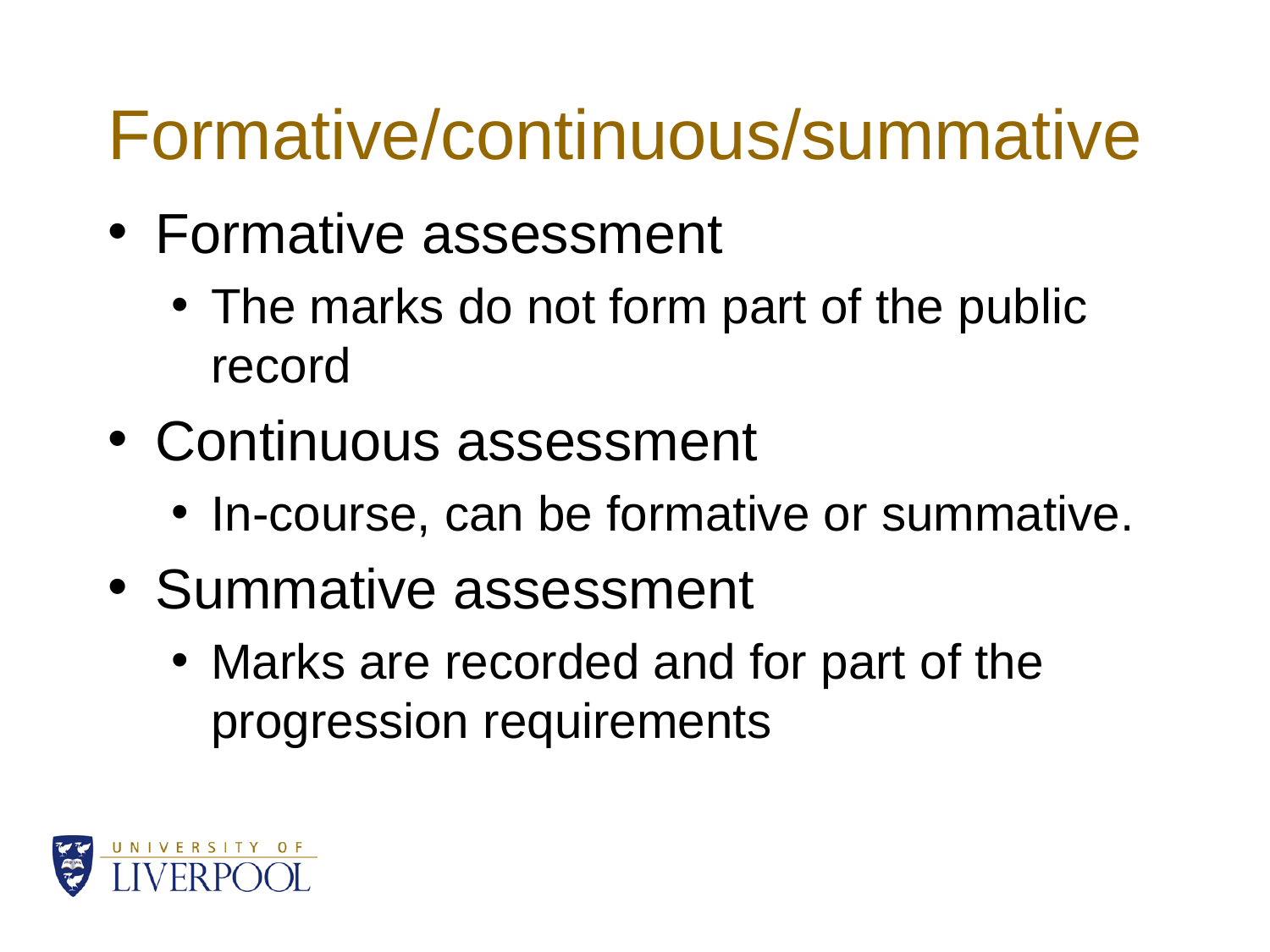

# Formative/continuous/summative
Formative assessment
The marks do not form part of the public record
Continuous assessment
In-course, can be formative or summative.
Summative assessment
Marks are recorded and for part of the progression requirements